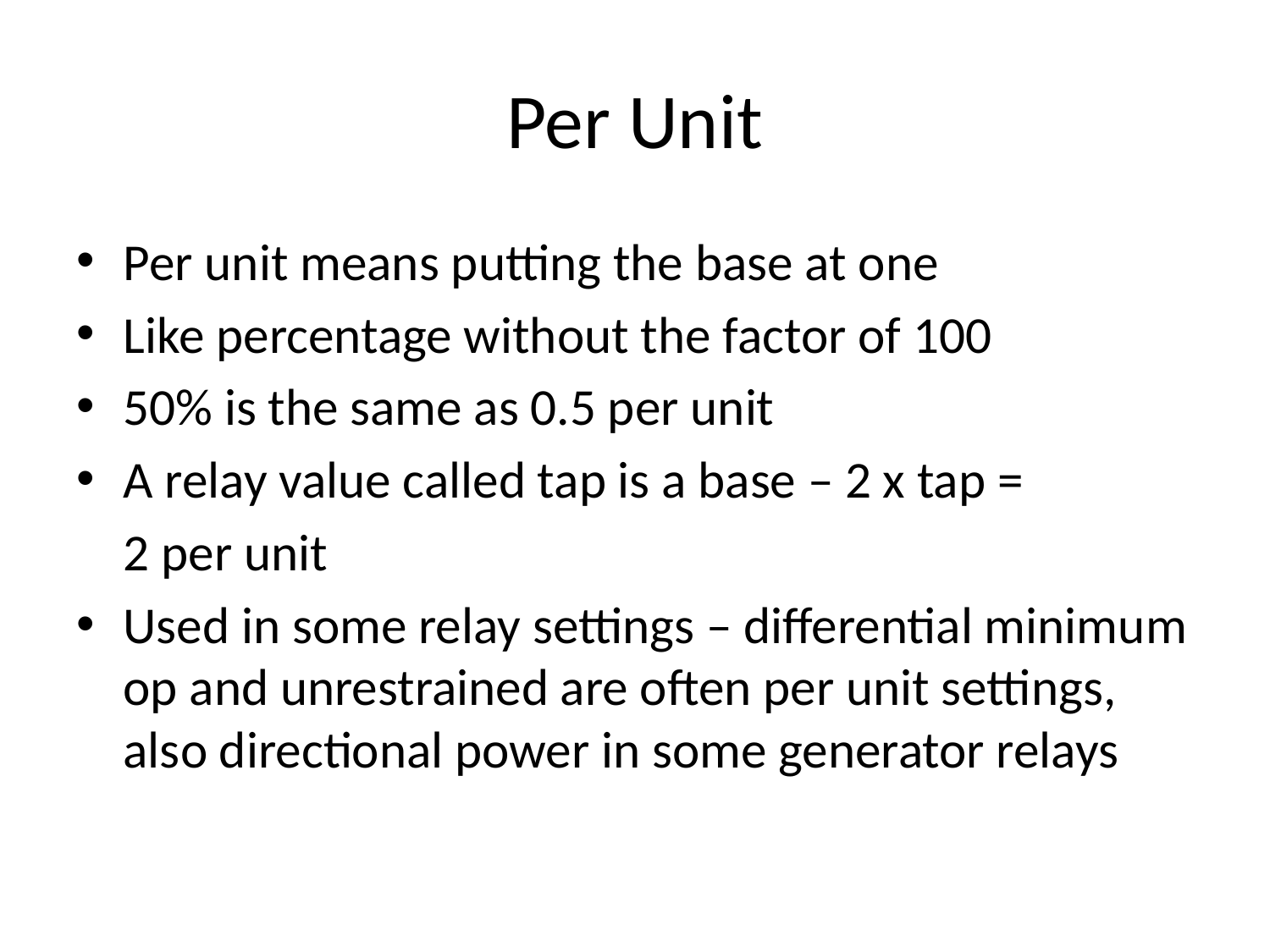

# Per Unit
Per unit means putting the base at one
Like percentage without the factor of 100
50% is the same as 0.5 per unit
A relay value called tap is a base – 2 x tap =
	2 per unit
Used in some relay settings – differential minimum op and unrestrained are often per unit settings, also directional power in some generator relays